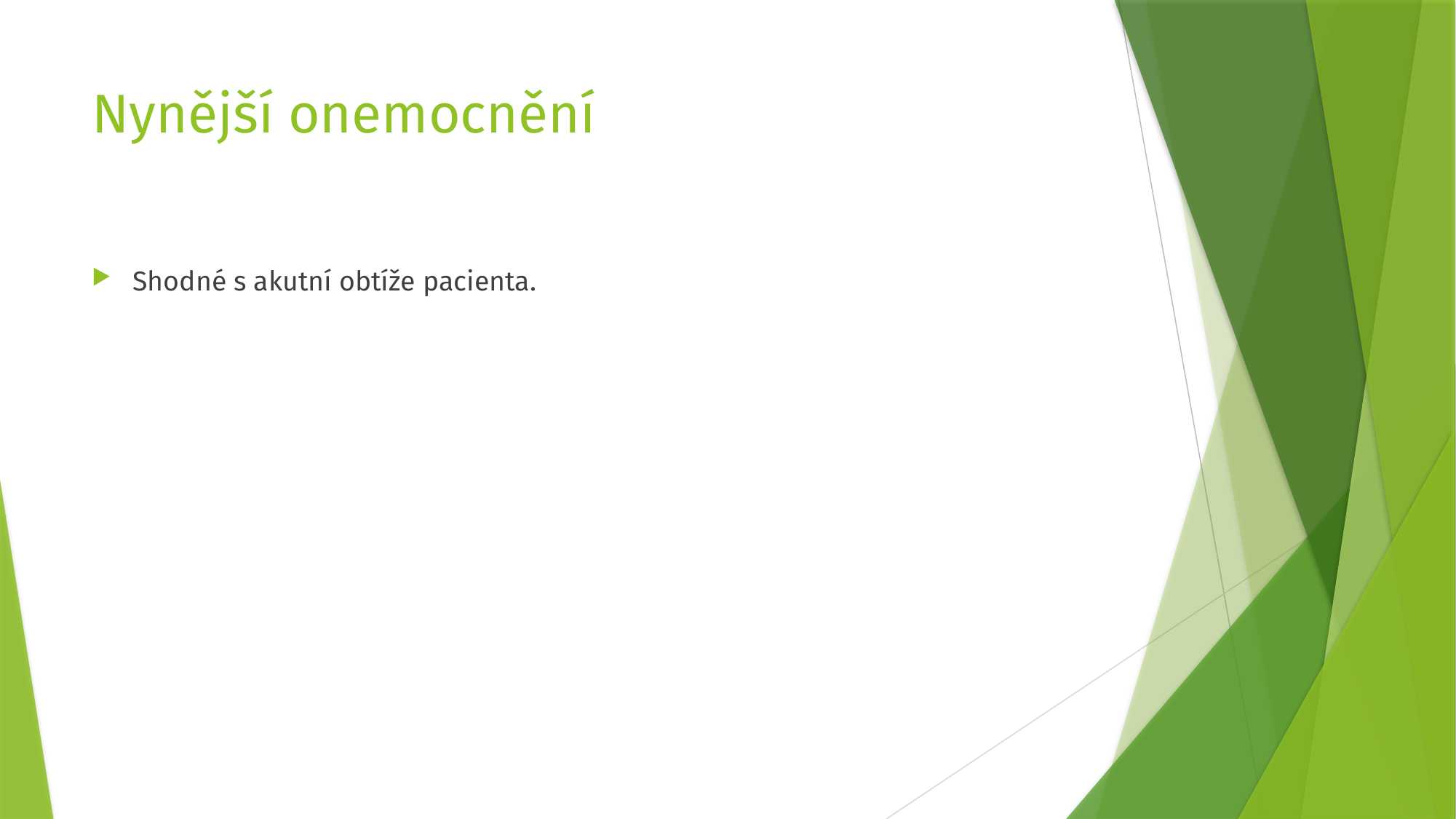

# Nynější onemocnění
Shodné s akutní obtíže pacienta.